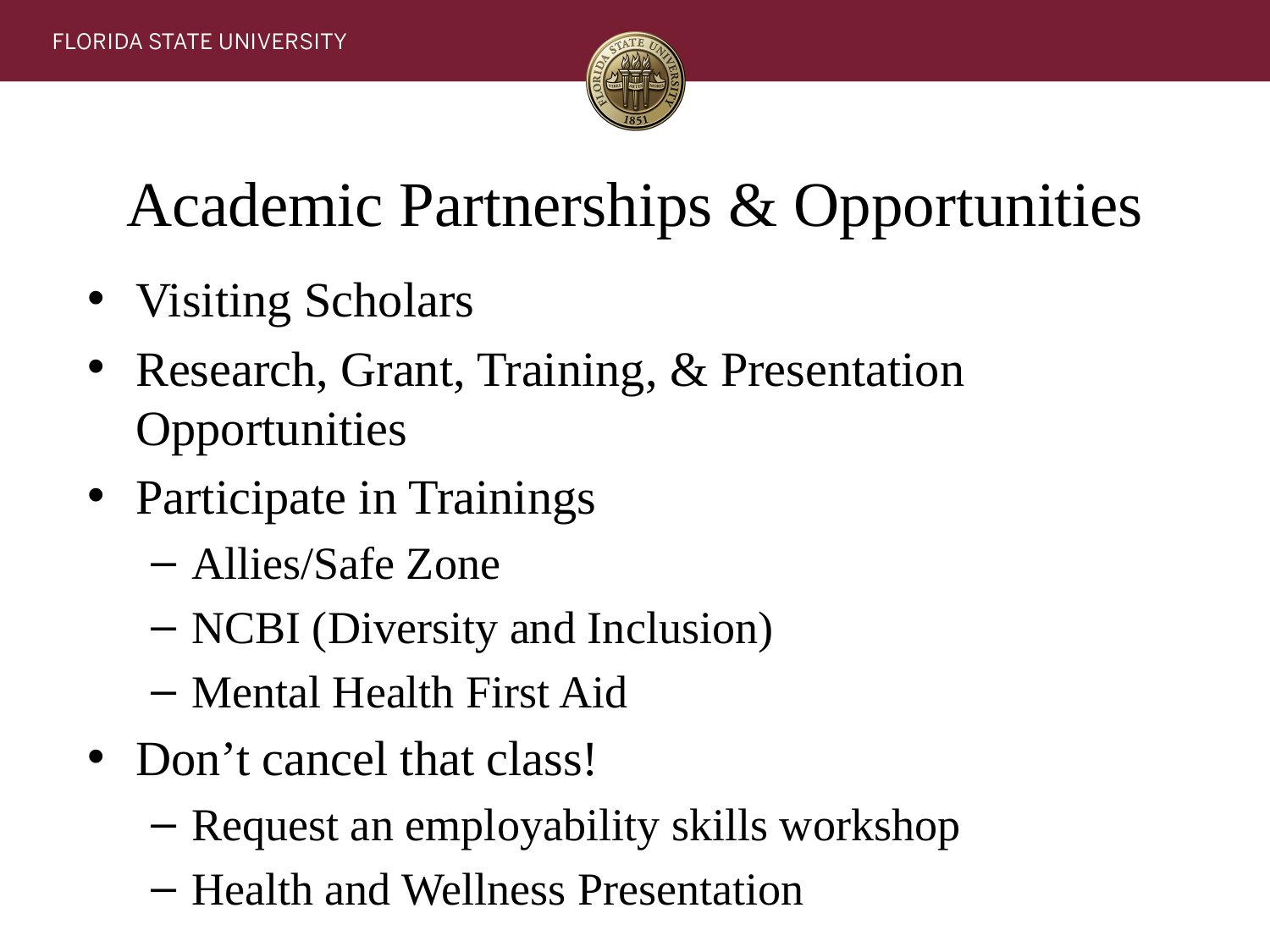

# Academic Partnerships & Opportunities
Visiting Scholars
Research, Grant, Training, & Presentation Opportunities
Participate in Trainings
Allies/Safe Zone
NCBI (Diversity and Inclusion)
Mental Health First Aid
Don’t cancel that class!
Request an employability skills workshop
Health and Wellness Presentation